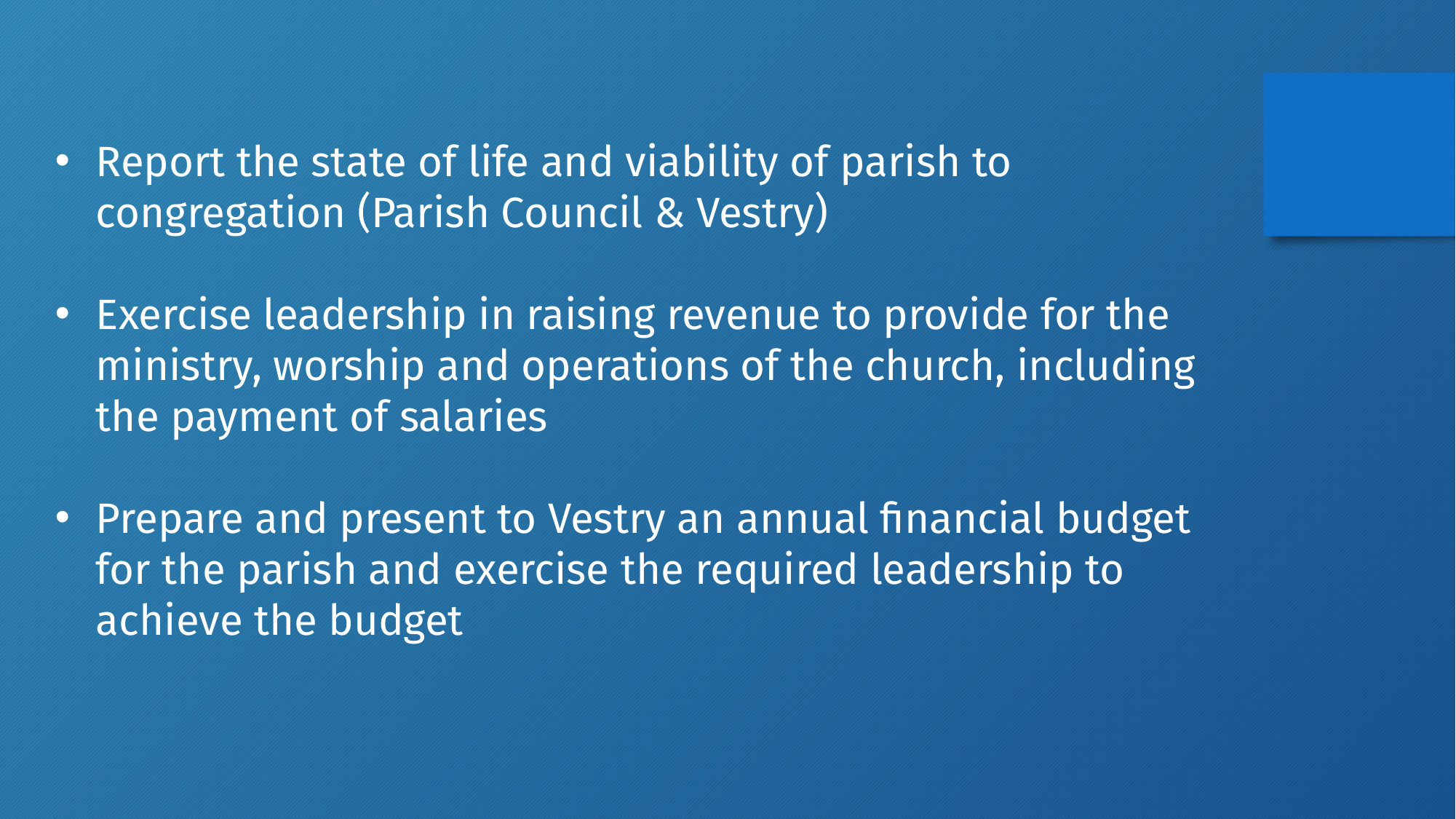

Report the state of life and viability of parish to congregation (Parish Council & Vestry)

Exercise leadership in raising revenue to provide for the ministry, worship and operations of the church, including the payment of salaries

Prepare and present to Vestry an annual financial budget for the parish and exercise the required leadership to achieve the budget